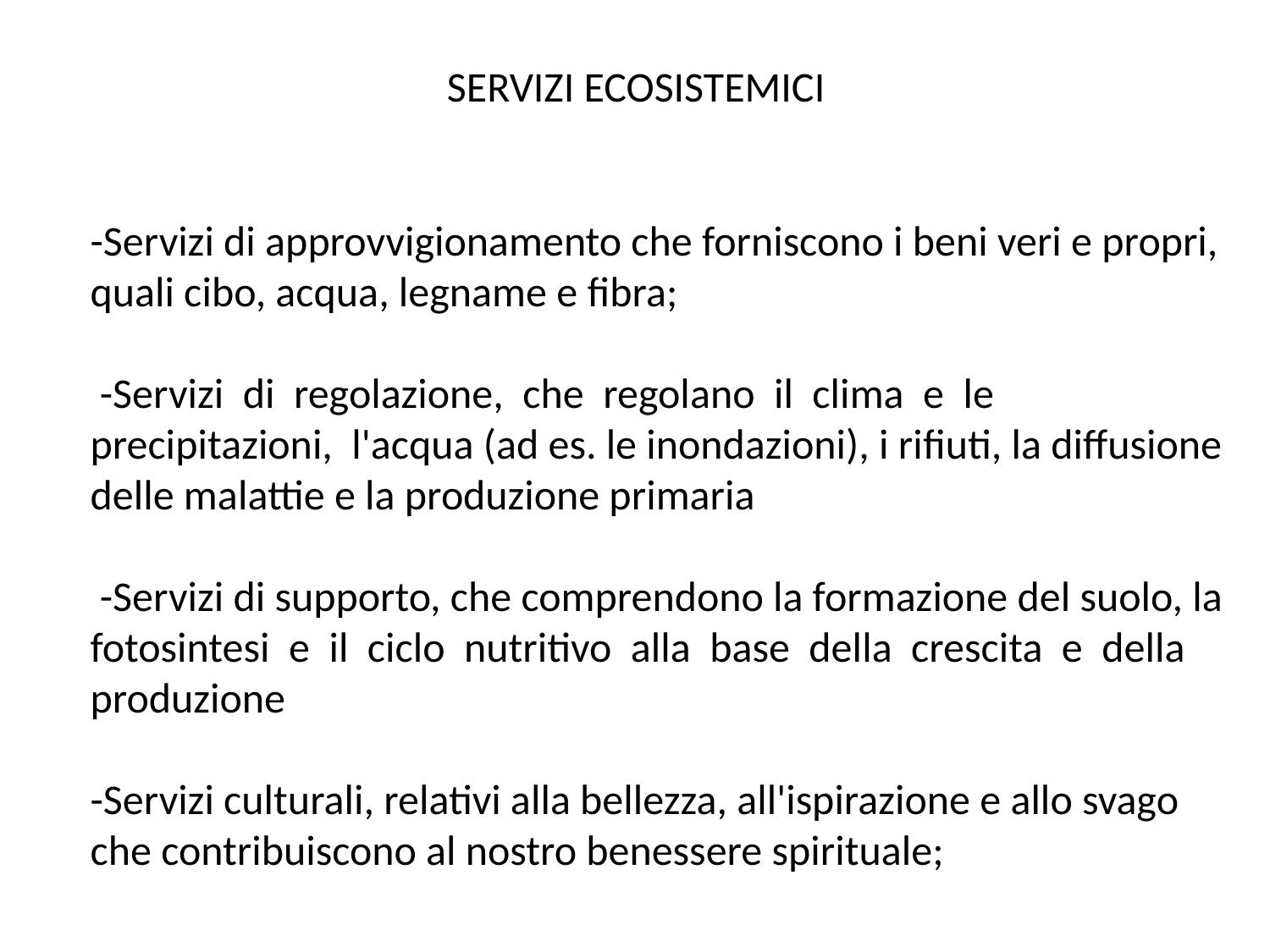

SERVIZI ECOSISTEMICI
-Servizi di approvvigionamento che forniscono i beni veri e propri,
quali cibo, acqua, legname e ﬁbra;

 -Servizi  di  regolazione,  che  regolano  il  clima  e  le  precipitazioni,  l'acqua (ad es. le inondazioni), i riﬁuti, la diﬀusione delle malattie e la produzione primaria

 -Servizi di supporto, che comprendono la formazione del suolo, la
fotosintesi  e  il  ciclo  nutritivo  alla  base  della  crescita  e  della
produzione

-Servizi culturali, relativi alla bellezza, all'ispirazione e allo svago che contribuiscono al nostro benessere spirituale;